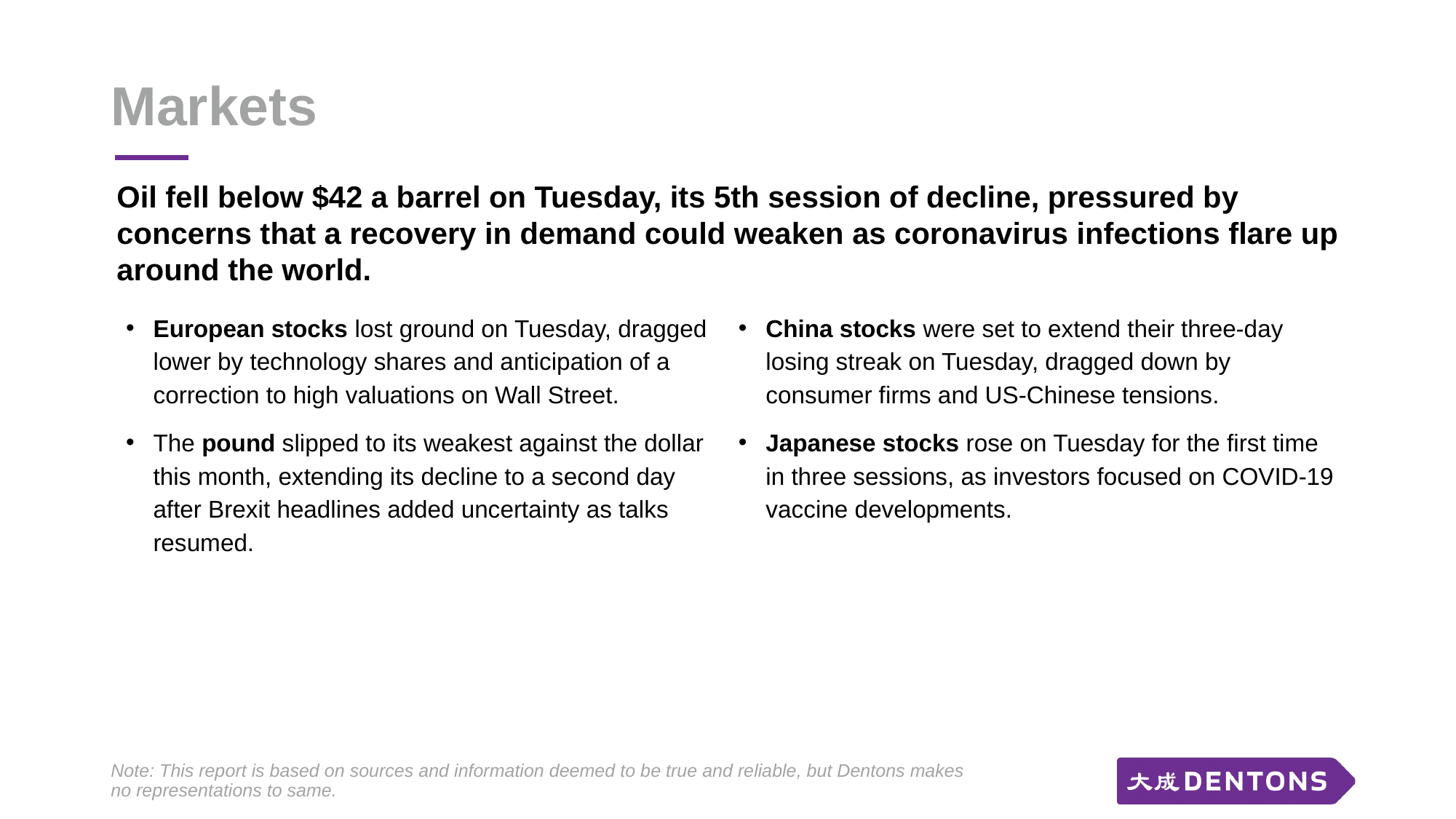

# Markets
Oil fell below $42 a barrel on Tuesday, its 5th session of decline, pressured by concerns that a recovery in demand could weaken as coronavirus infections flare up around the world.
European stocks lost ground on Tuesday, dragged lower by technology shares and anticipation of a correction to high valuations on Wall Street.
The pound slipped to its weakest against the dollar this month, extending its decline to a second day after Brexit headlines added uncertainty as talks resumed.
China stocks were set to extend their three-day losing streak on Tuesday, dragged down by consumer firms and US-Chinese tensions.
Japanese stocks rose on Tuesday for the first time in three sessions, as investors focused on COVID-19 vaccine developments.
Note: This report is based on sources and information deemed to be true and reliable, but Dentons makes no representations to same.